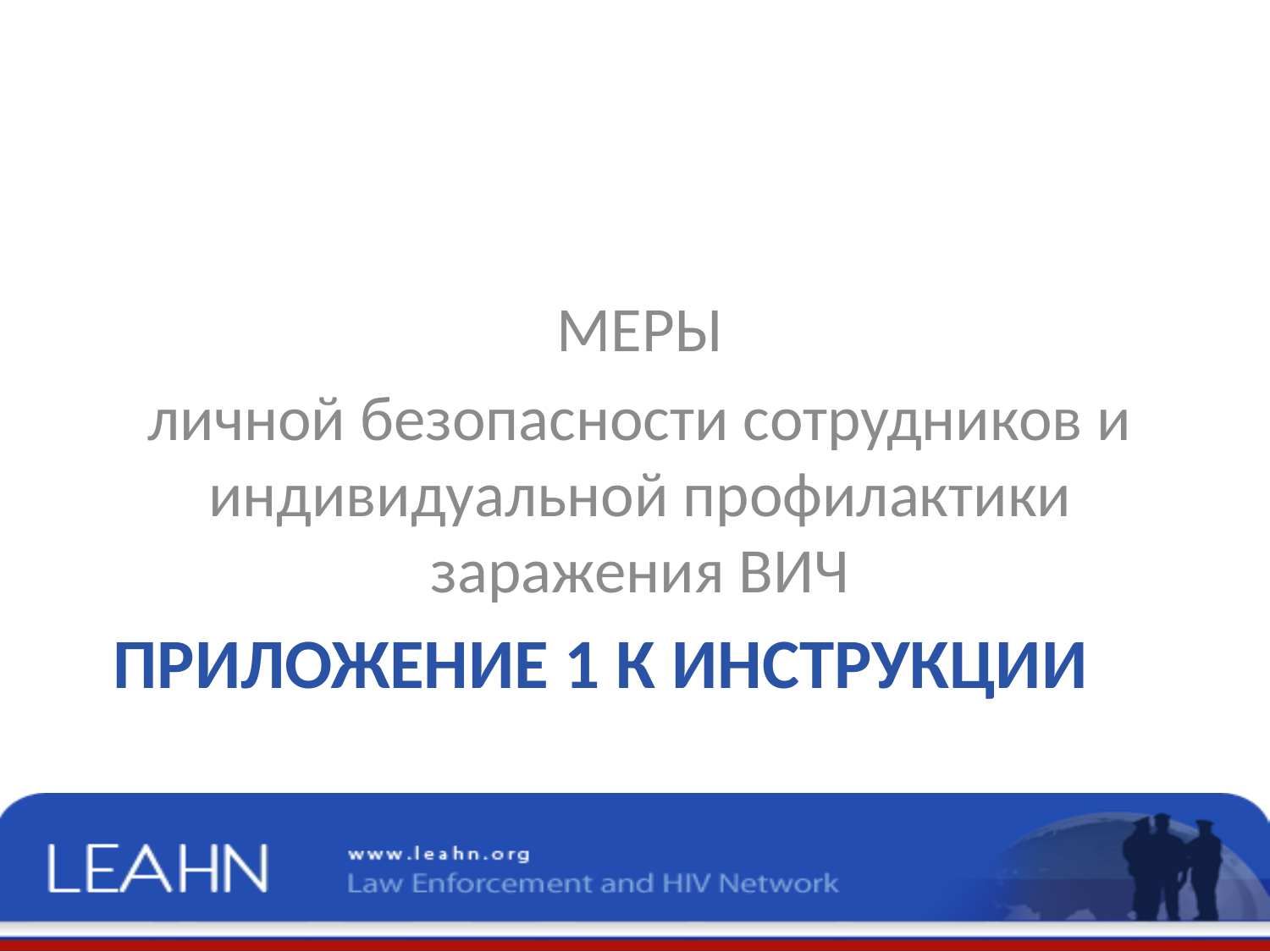

МЕРЫ
личной безопасности сотрудников и индивидуальной профилактики заражения ВИЧ
# Приложение 1 к Инструкции